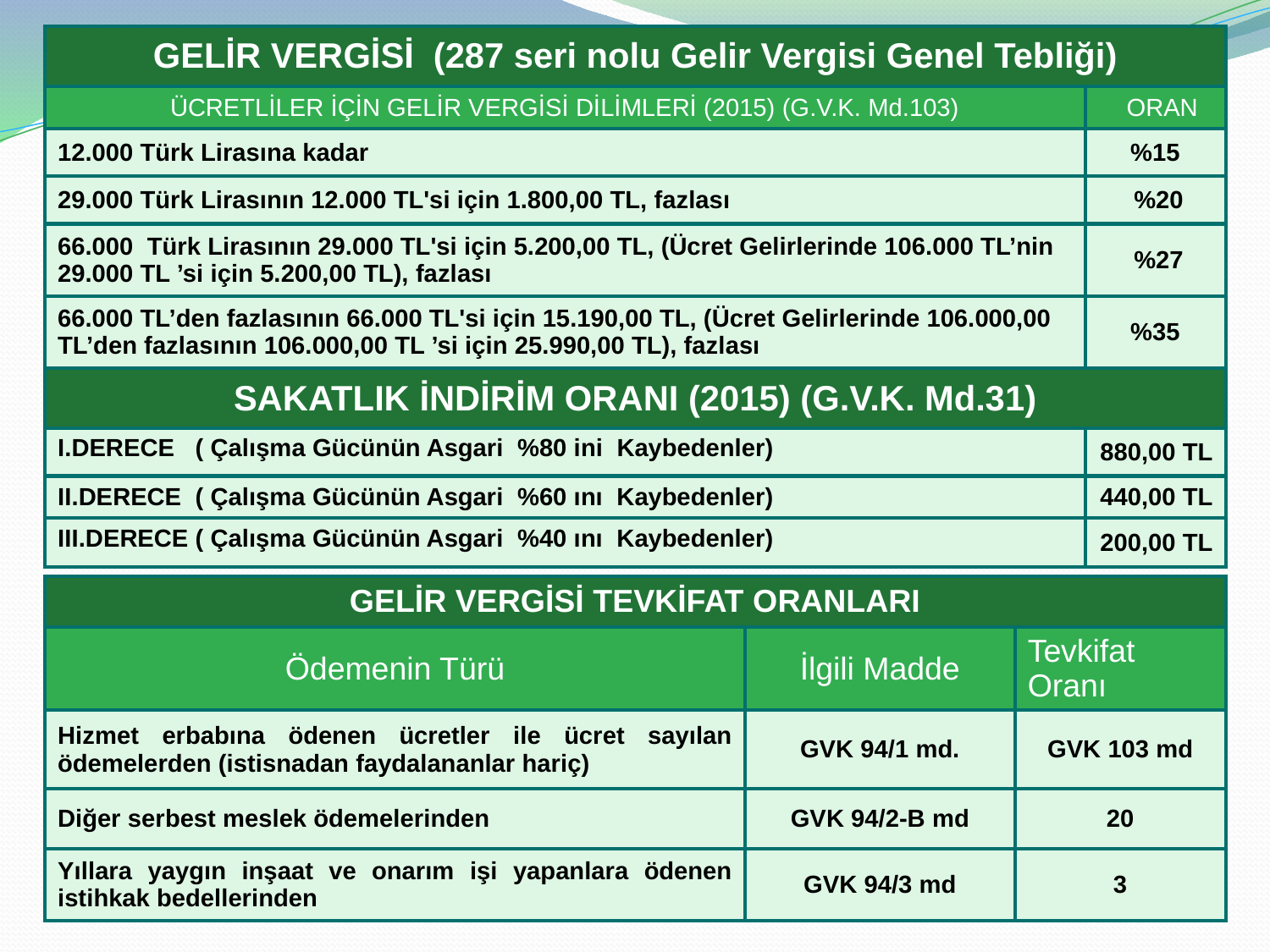

| GELİR VERGİSİ (287 seri nolu Gelir Vergisi Genel Tebliği) |  |
| --- | --- |
| ÜCRETLİLER İÇİN GELİR VERGİSİ DİLİMLERİ (2015) (G.V.K. Md.103) | ORAN |
| 12.000 Türk Lirasına kadar | %15 |
| 29.000 Türk Lirasının 12.000 TL'si için 1.800,00 TL, fazlası | %20 |
| 66.000  Türk Lirasının 29.000 TL'si için 5.200,00 TL, (Ücret Gelirlerinde 106.000 TL’nin 29.000 TL ’si için 5.200,00 TL), fazlası | %27 |
| 66.000 TL’den fazlasının 66.000 TL'si için 15.190,00 TL, (Ücret Gelirlerinde 106.000,00 TL’den fazlasının 106.000,00 TL ’si için 25.990,00 TL), fazlası | %35 |
| SAKATLIK İNDİRİM ORANI (2015) (G.V.K. Md.31) |  |
| I.DERECE ( Çalışma Gücünün Asgari %80 ini Kaybedenler) | 880,00 TL |
| II.DERECE ( Çalışma Gücünün Asgari %60 ını Kaybedenler) | 440,00 TL |
| III.DERECE ( Çalışma Gücünün Asgari %40 ını Kaybedenler) | 200,00 TL |
| GELİR VERGİSİ TEVKİFAT ORANLARI |  |  |
| --- | --- | --- |
| Ödemenin Türü | İlgili Madde | Tevkifat Oranı |
| Hizmet erbabına ödenen ücretler ile ücret sayılan ödemelerden (istisnadan faydalananlar hariç) | GVK 94/1 md. | GVK 103 md |
| Diğer serbest meslek ödemelerinden | GVK 94/2-B md | 20 |
| Yıllara yaygın inşaat ve onarım işi yapanlara ödenen istihkak bedellerinden | GVK 94/3 md | 3 |